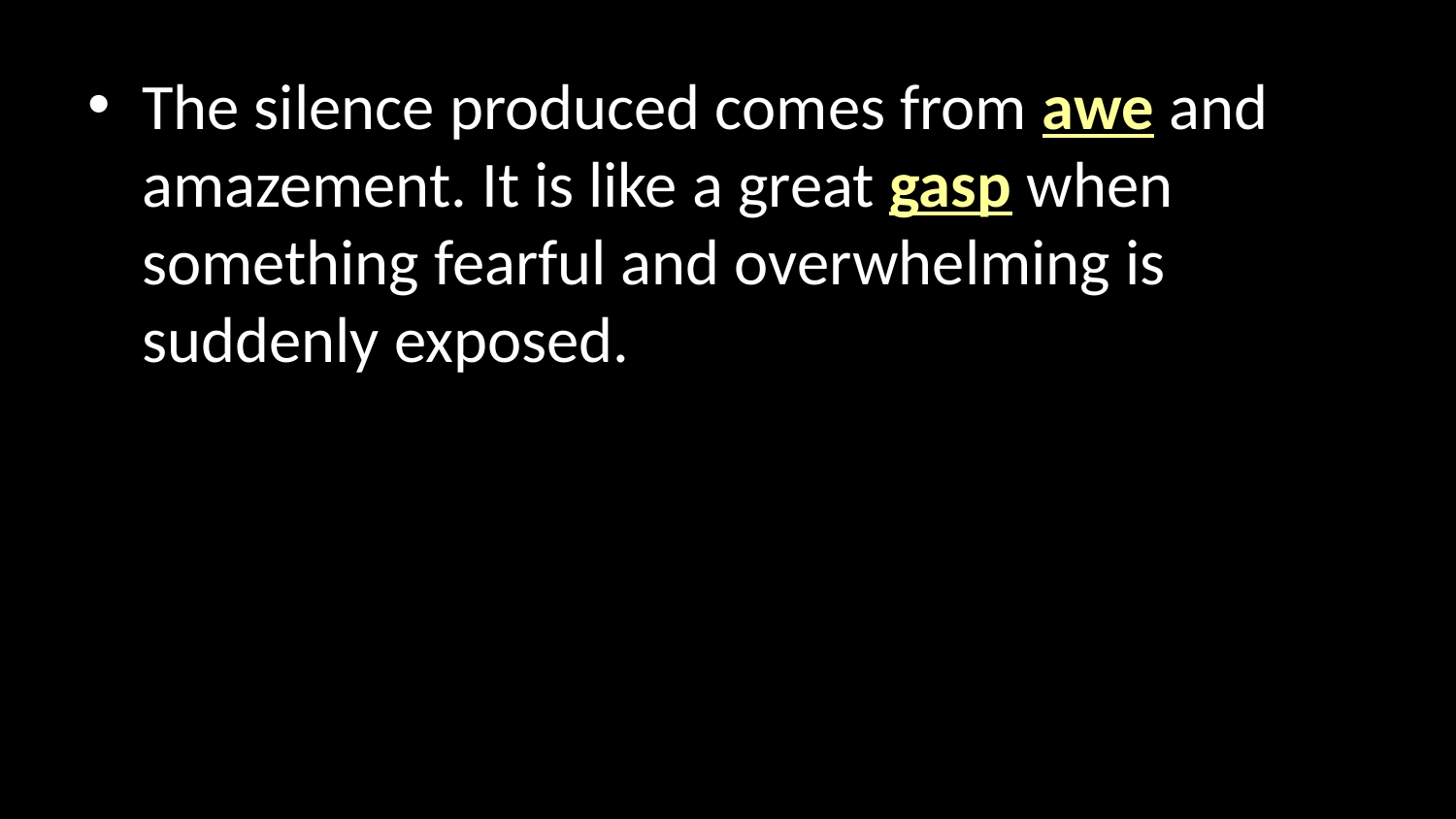

The silence produced comes from awe and amazement. It is like a great gasp when something fearful and overwhelming is suddenly exposed.